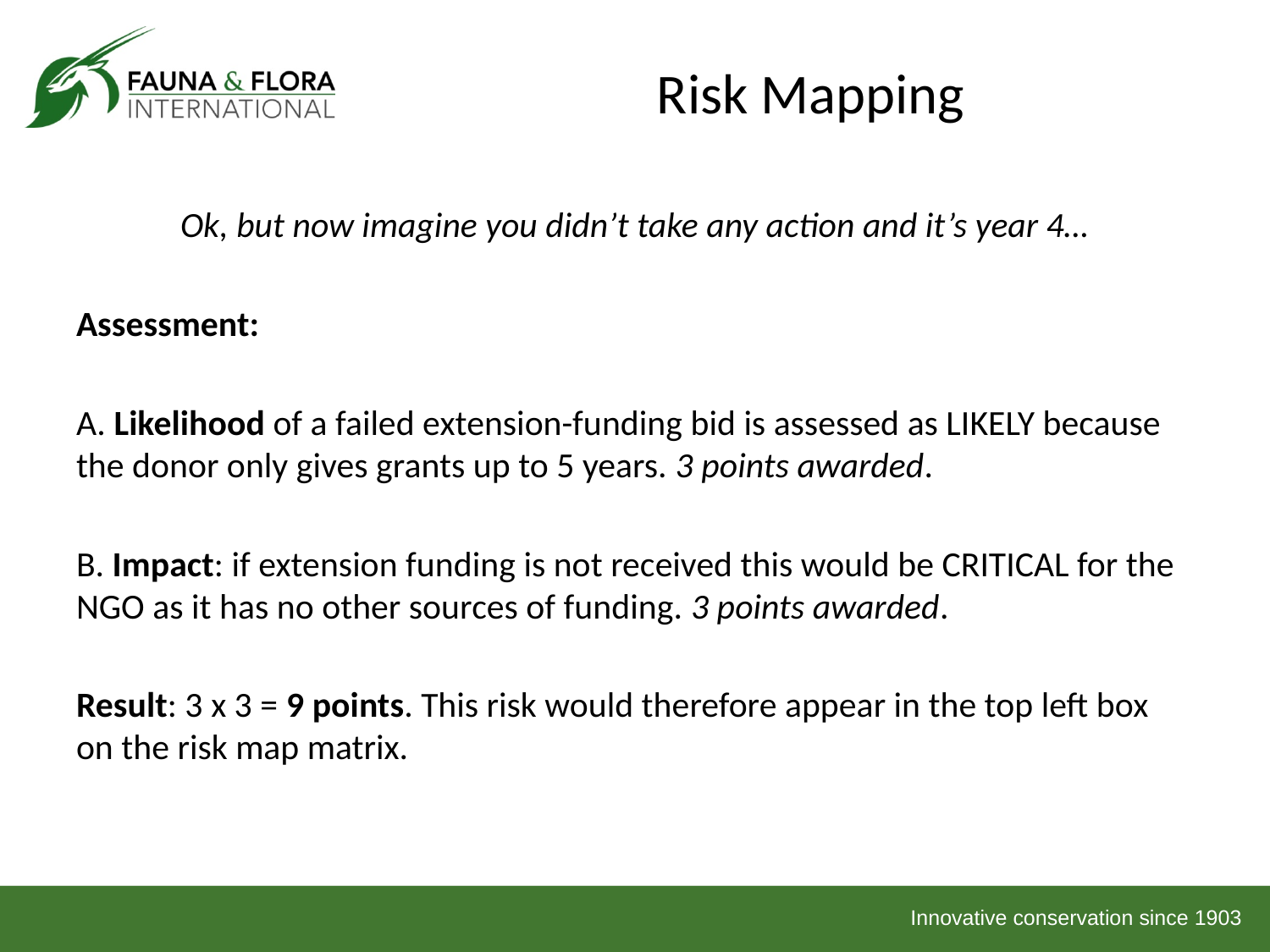

Risk Mapping
Ok, but now imagine you didn’t take any action and it’s year 4…

Assessment:

A. Likelihood of a failed extension-funding bid is assessed as LIKELY because the donor only gives grants up to 5 years. 3 points awarded.

B. Impact: if extension funding is not received this would be CRITICAL for the NGO as it has no other sources of funding. 3 points awarded.

Result: 3 x 3 = 9 points. This risk would therefore appear in the top left box on the risk map matrix.